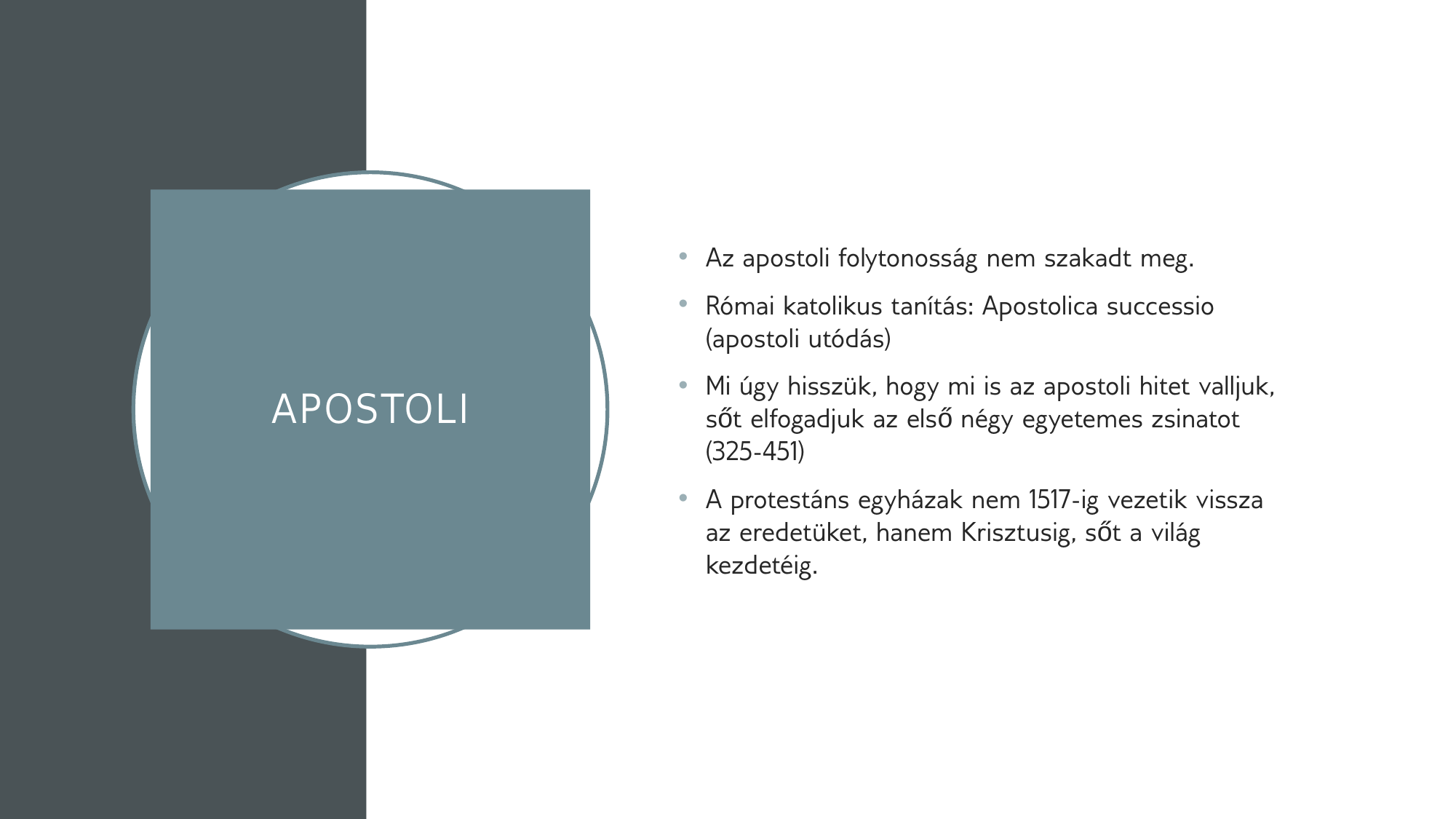

Az apostoli folytonosság nem szakadt meg.
Római katolikus tanítás: Apostolica successio (apostoli utódás)
Mi úgy hisszük, hogy mi is az apostoli hitet valljuk, sőt elfogadjuk az első négy egyetemes zsinatot (325-451)
A protestáns egyházak nem 1517-ig vezetik vissza az eredetüket, hanem Krisztusig, sőt a világ kezdetéig.

# apostoli